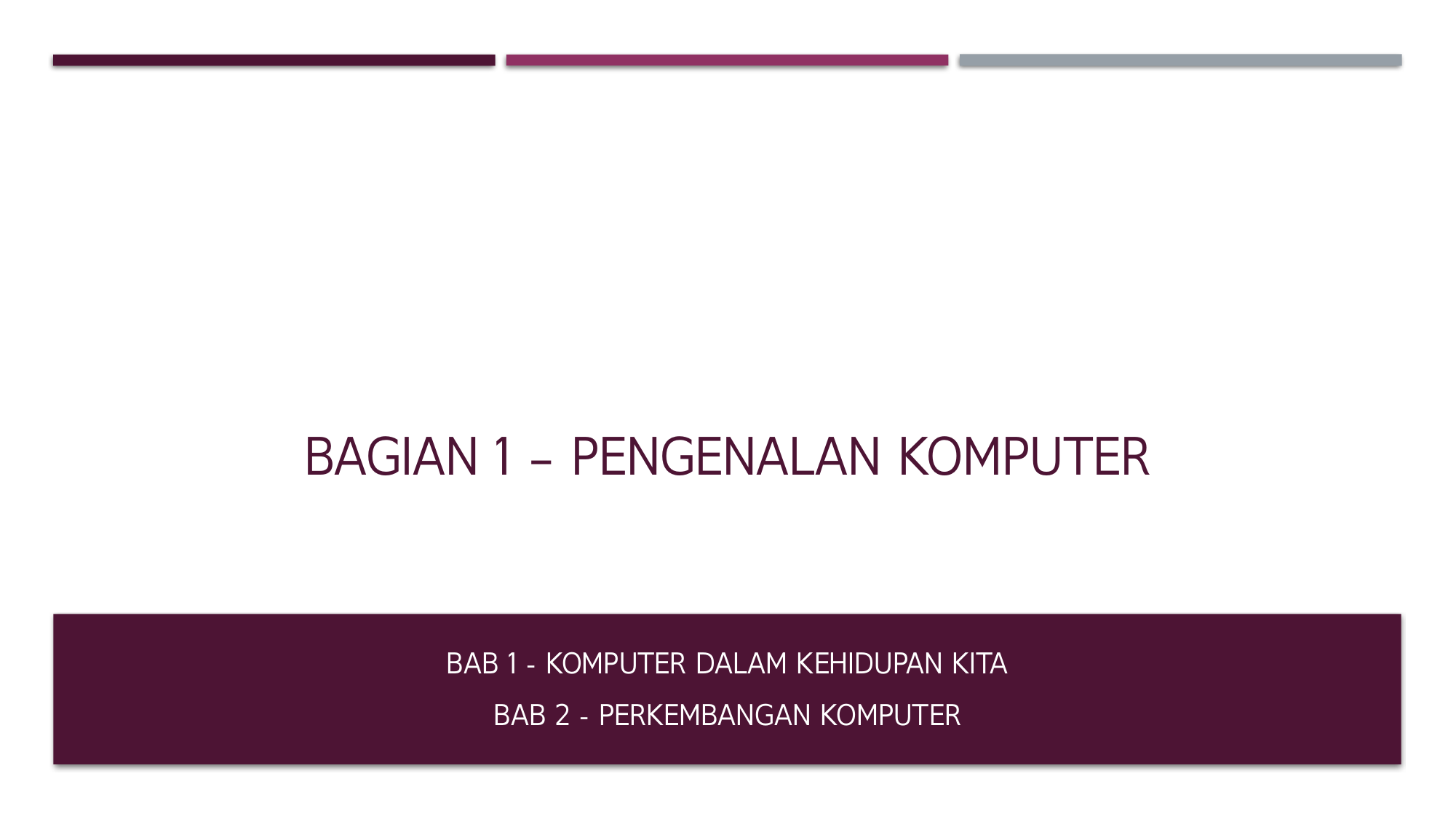

# Bagian 1 – pengenalan komputer
Bab 1 - Komputer dalam kehidupan kita
Bab 2 - Perkembangan komputer